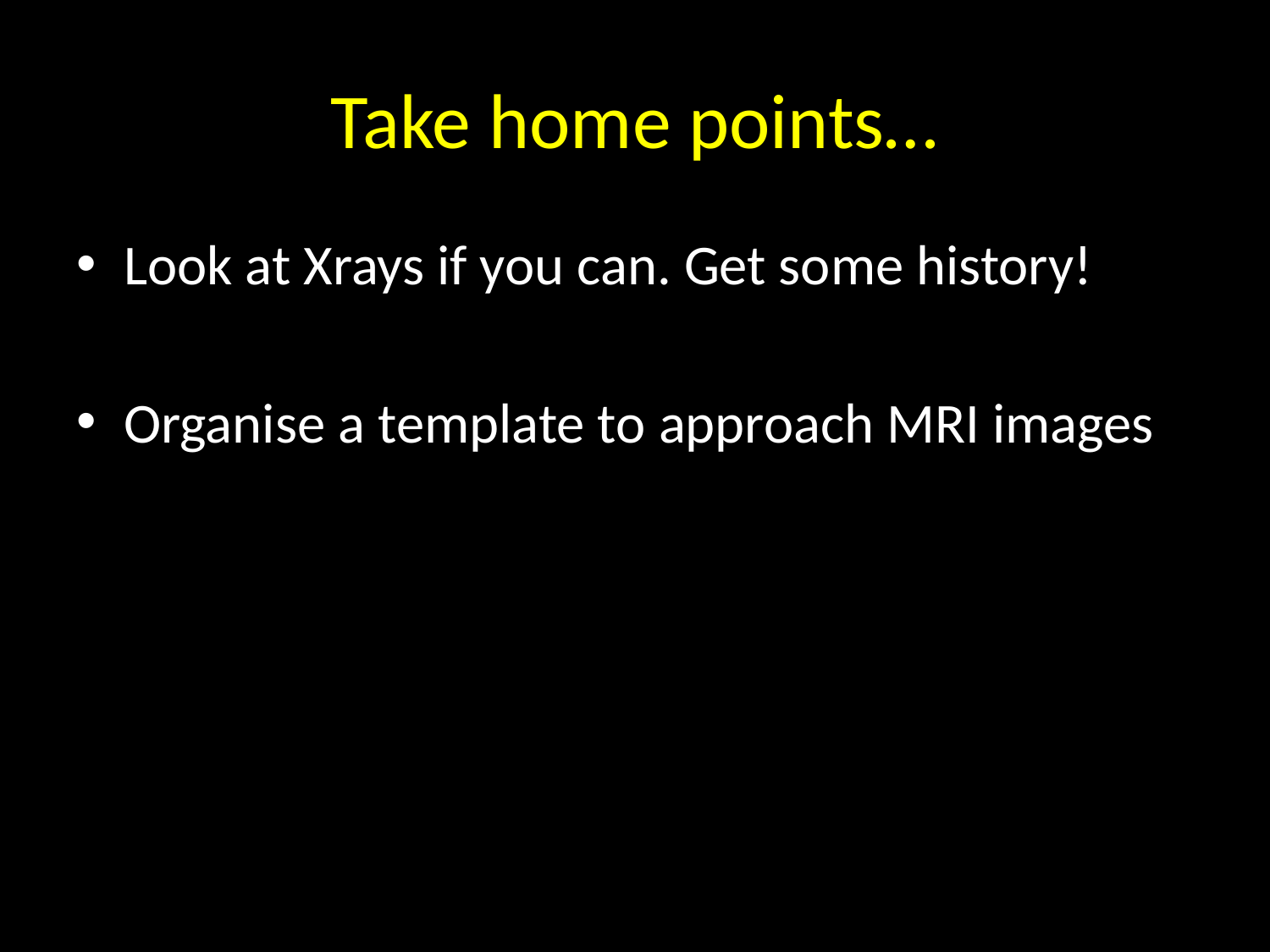

# Take home points…
Look at Xrays if you can. Get some history!

Organise a template to approach MRI images